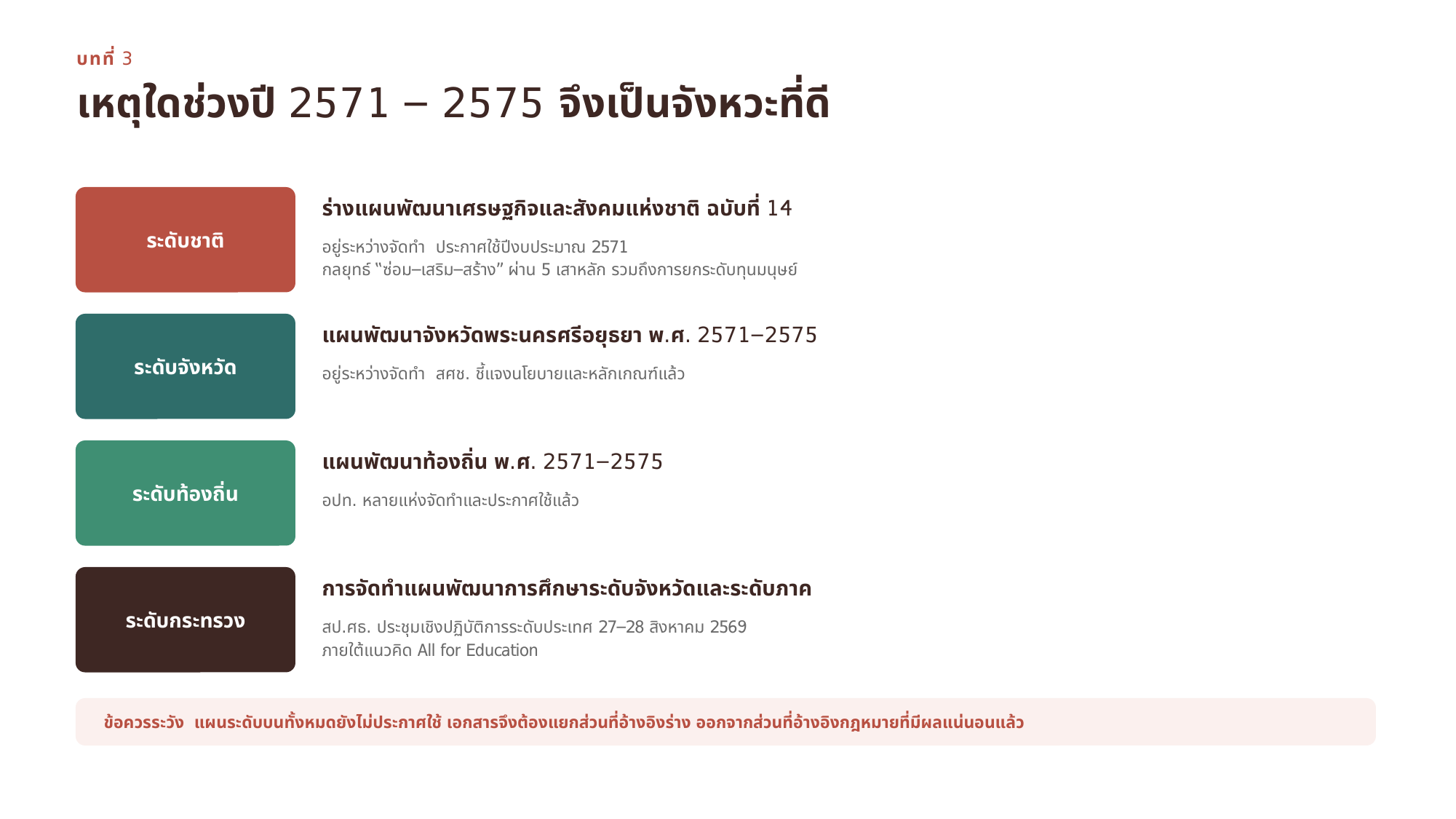

บทที่ 3
เหตุใดช่วงปี 2571 – 2575 จึงเป็นจังหวะที่ดี

ระดับชาติ
ร่างแผนพัฒนาเศรษฐกิจและสังคมแห่งชาติ ฉบับที่ 14
อยู่ระหว่างจัดทำ  ประกาศใช้ปีงบประมาณ 2571
กลยุทธ์ “ซ่อม–เสริม–สร้าง” ผ่าน 5 เสาหลัก รวมถึงการยกระดับทุนมนุษย์

ระดับจังหวัด
แผนพัฒนาจังหวัดพระนครศรีอยุธยา พ.ศ. 2571–2575
อยู่ระหว่างจัดทำ  สศช. ชี้แจงนโยบายและหลักเกณฑ์แล้ว

ระดับท้องถิ่น
แผนพัฒนาท้องถิ่น พ.ศ. 2571–2575
อปท. หลายแห่งจัดทำและประกาศใช้แล้ว

ระดับกระทรวง
การจัดทำแผนพัฒนาการศึกษาระดับจังหวัดและระดับภาค
สป.ศธ. ประชุมเชิงปฏิบัติการระดับประเทศ 27–28 สิงหาคม 2569
ภายใต้แนวคิด All for Education

ข้อควรระวัง  แผนระดับบนทั้งหมดยังไม่ประกาศใช้ เอกสารจึงต้องแยกส่วนที่อ้างอิงร่าง ออกจากส่วนที่อ้างอิงกฎหมายที่มีผลแน่นอนแล้ว